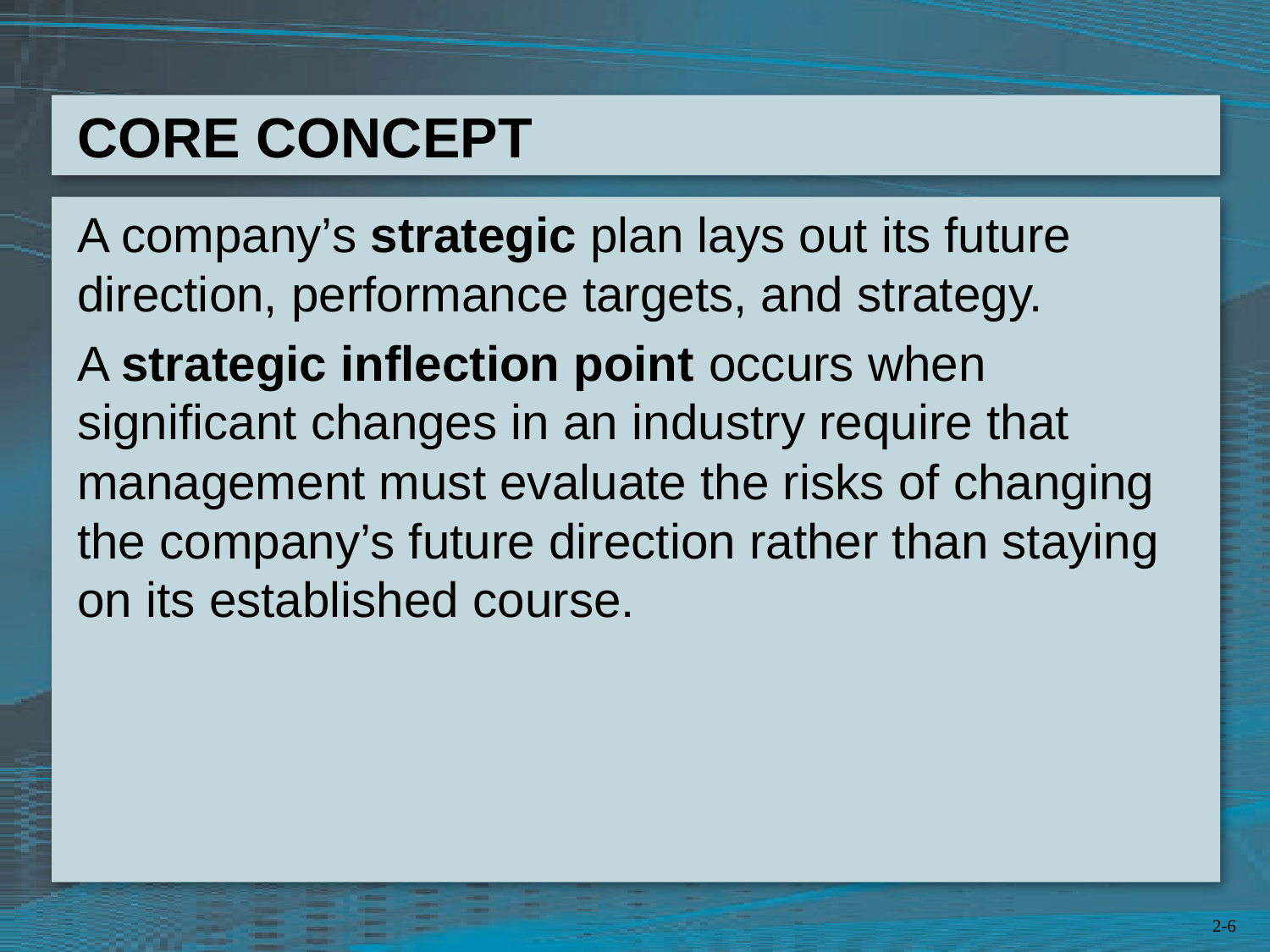

A company’s strategic plan lays out its future direction, performance targets, and strategy.
A strategic inflection point occurs when significant changes in an industry require that management must evaluate the risks of changing the company’s future direction rather than staying on its established course.